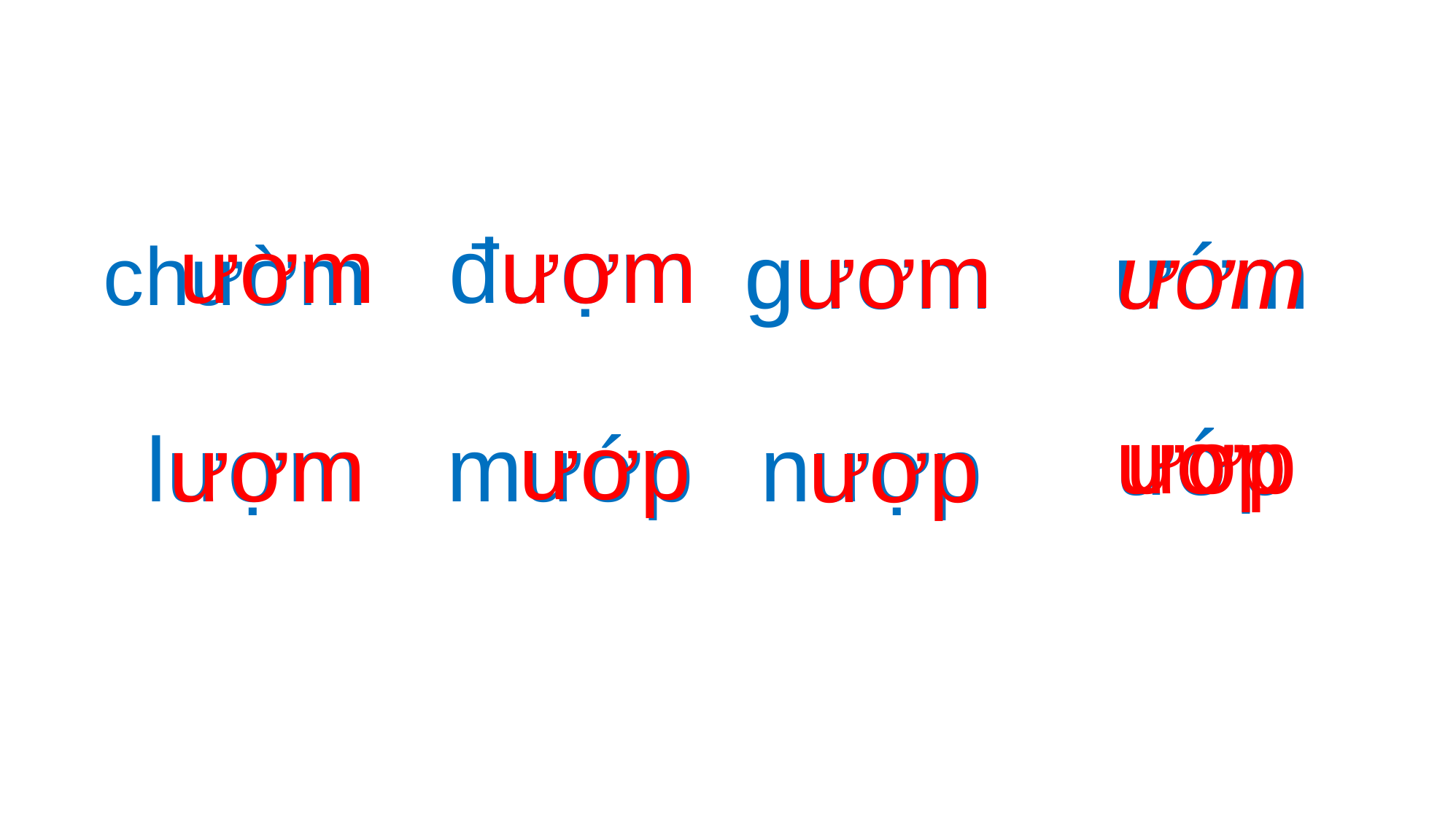

ươm
ươm
ươm
ươm
đượm
chườm
gươm
ướm
ươp
ươp
ươm
ươp
ươp
ướp
lượm
mướp
nượp